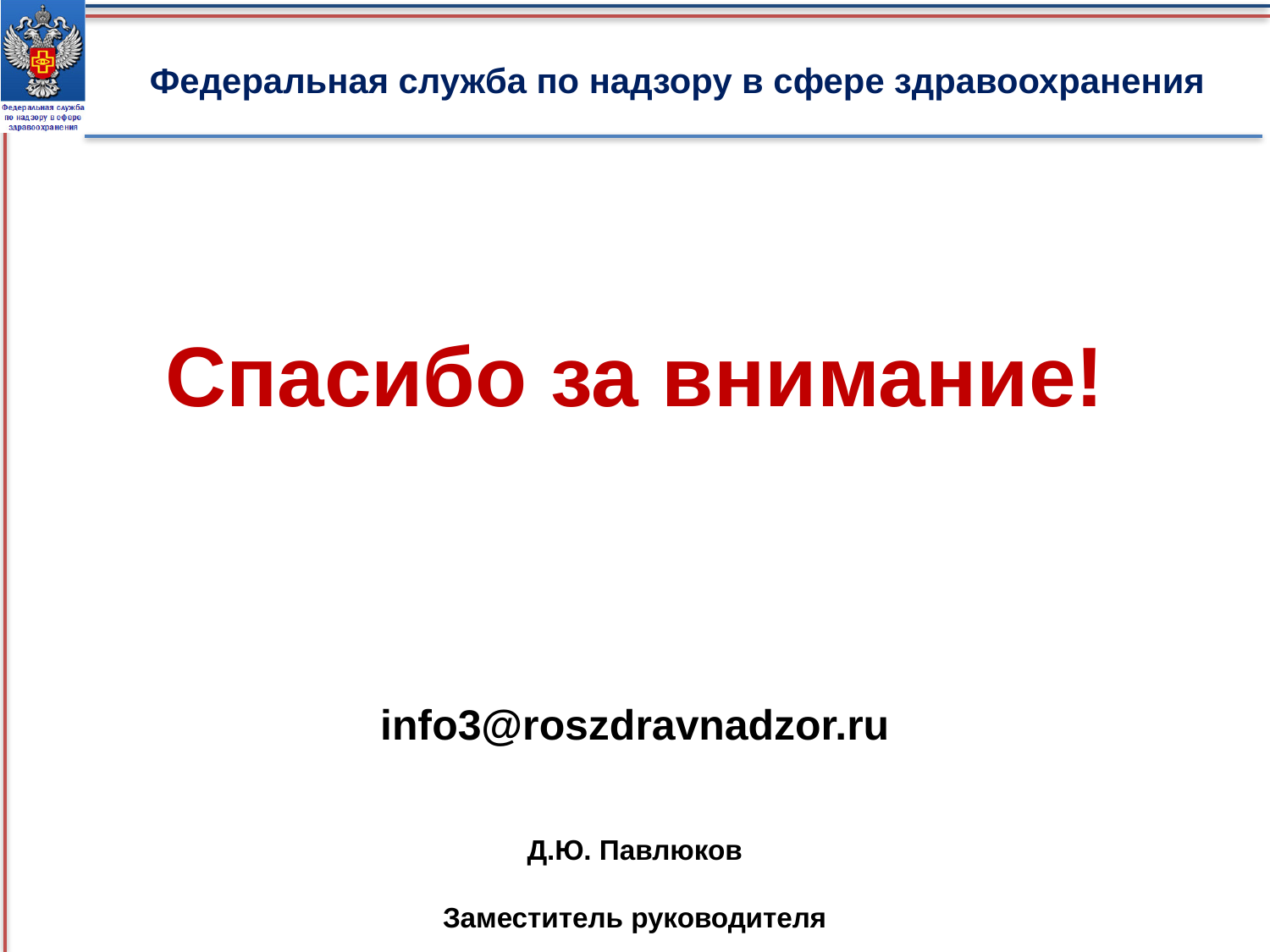

Федеральная служба по надзору в сфере здравоохранения
Спасибо за внимание!
info3@roszdravnadzor.ru
Д.Ю. Павлюков
Заместитель руководителя